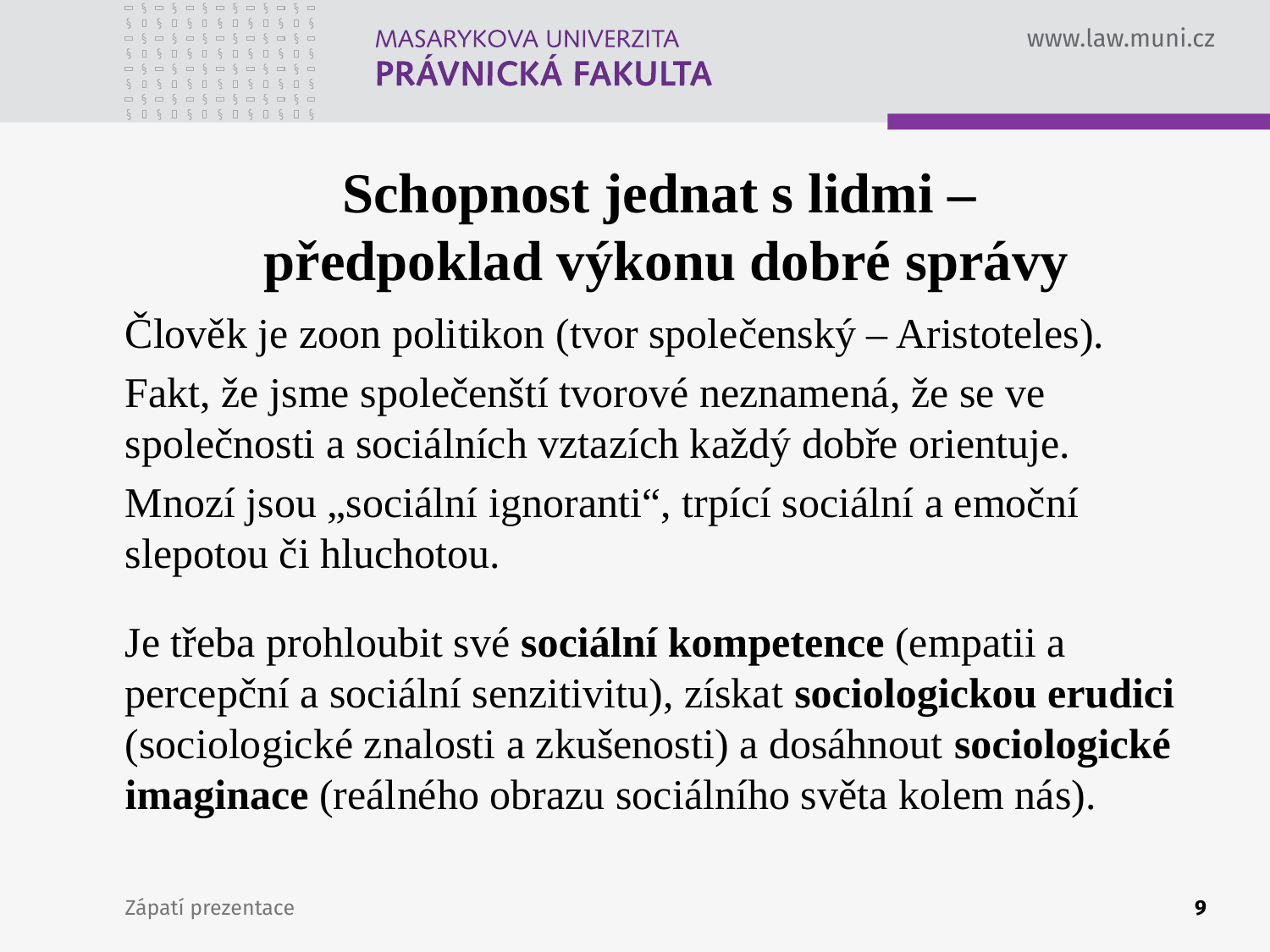

# Schopnost jednat s lidmi – předpoklad výkonu dobré správy
Člověk je zoon politikon (tvor společenský – Aristoteles).
Fakt, že jsme společenští tvorové neznamená, že se ve společnosti a sociálních vztazích každý dobře orientuje.
Mnozí jsou „sociální ignoranti“, trpící sociální a emoční slepotou či hluchotou.

Je třeba prohloubit své sociální kompetence (empatii a percepční a sociální senzitivitu), získat sociologickou erudici (sociologické znalosti a zkušenosti) a dosáhnout sociologické imaginace (reálného obrazu sociálního světa kolem nás).

Zápatí prezentace
9